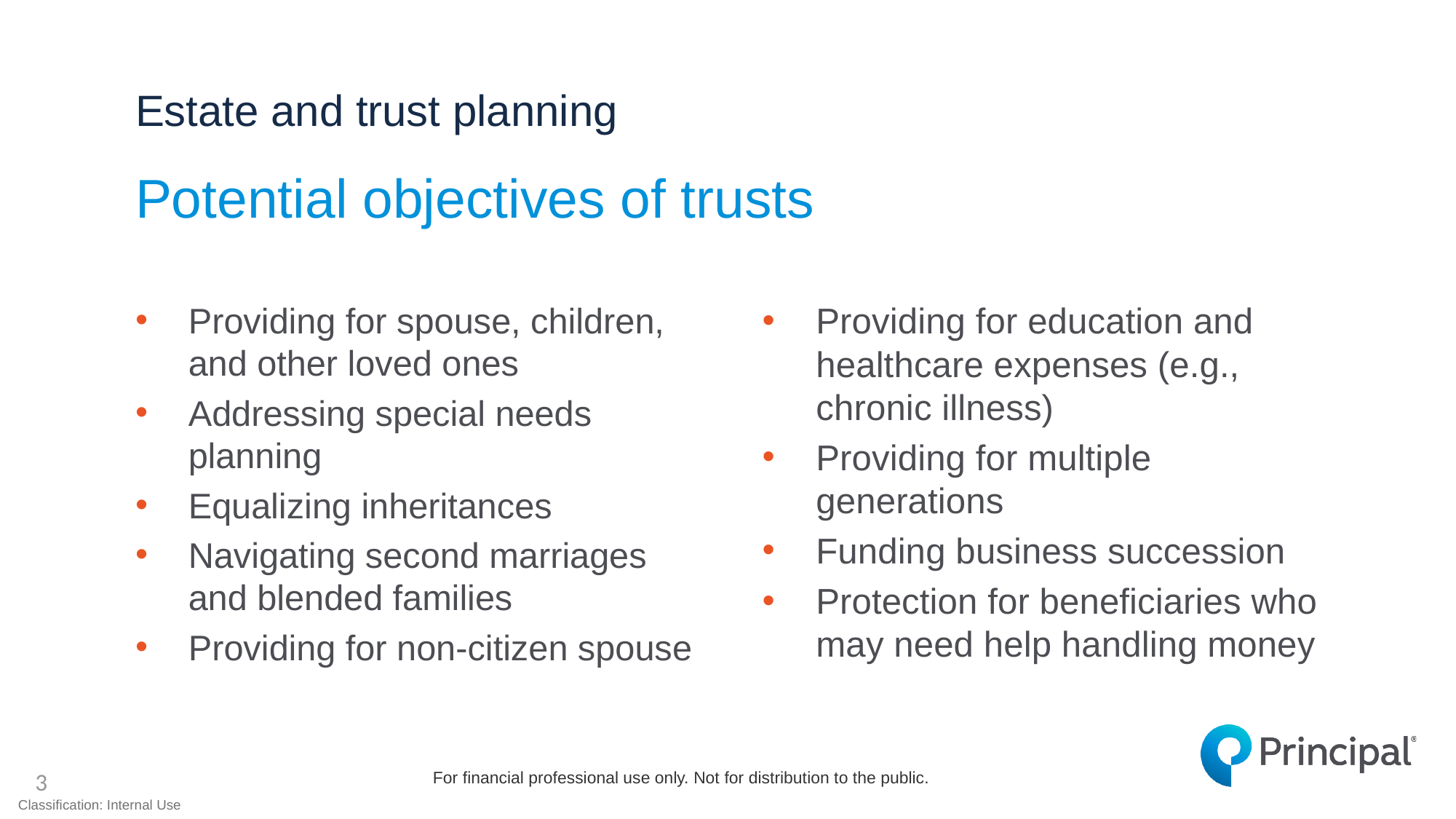

Estate and trust planning
# Potential objectives of trusts
Providing for spouse, children, and other loved ones
Addressing special needs planning
Equalizing inheritances
Navigating second marriages and blended families
Providing for non-citizen spouse

Providing for education and healthcare expenses (e.g., chronic illness)
Providing for multiple generations
Funding business succession
Protection for beneficiaries who may need help handling money

3
For financial professional use only. Not for distribution to the public.